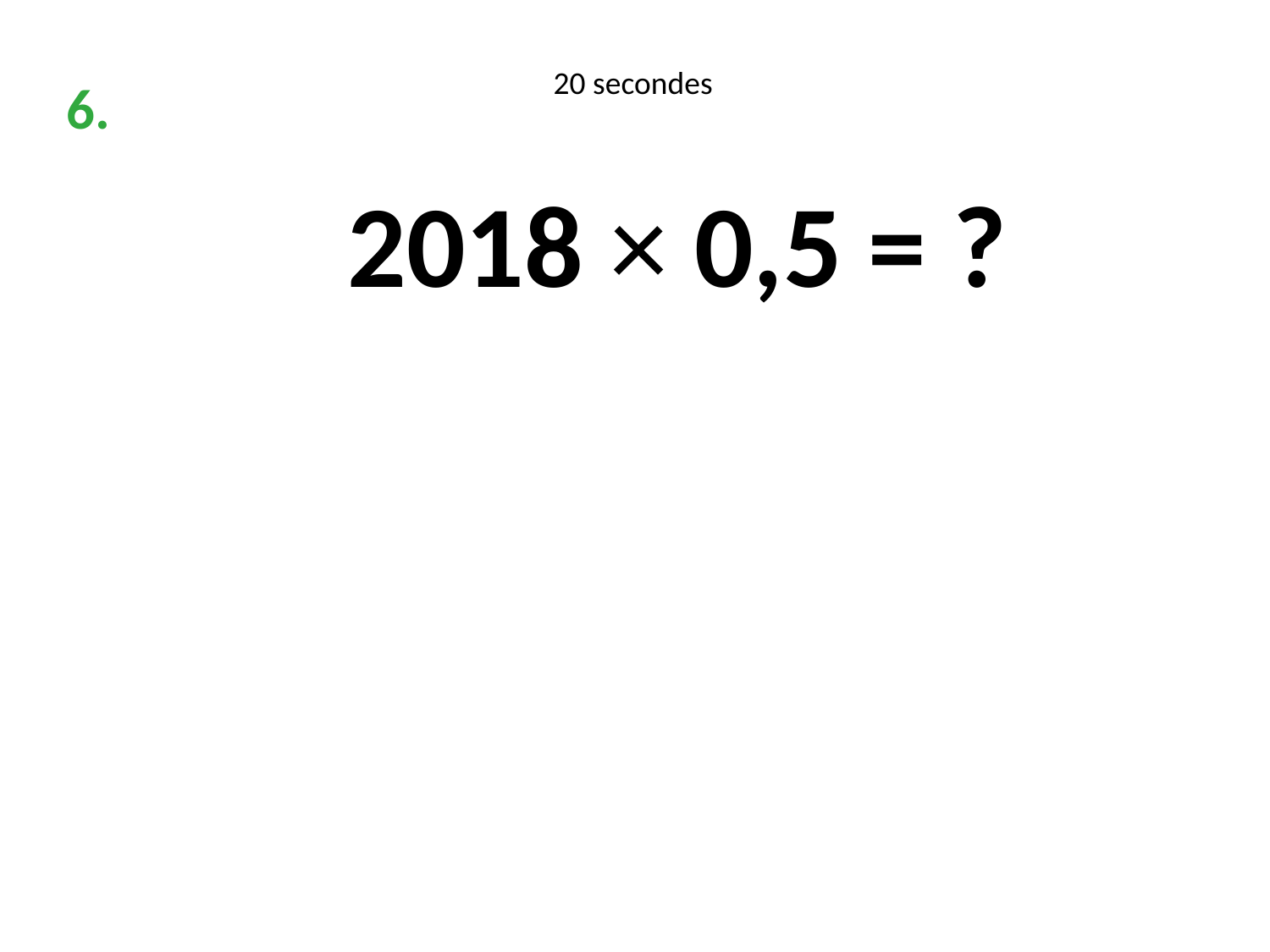

20 secondes
6.
2018 × 0,5 = ?